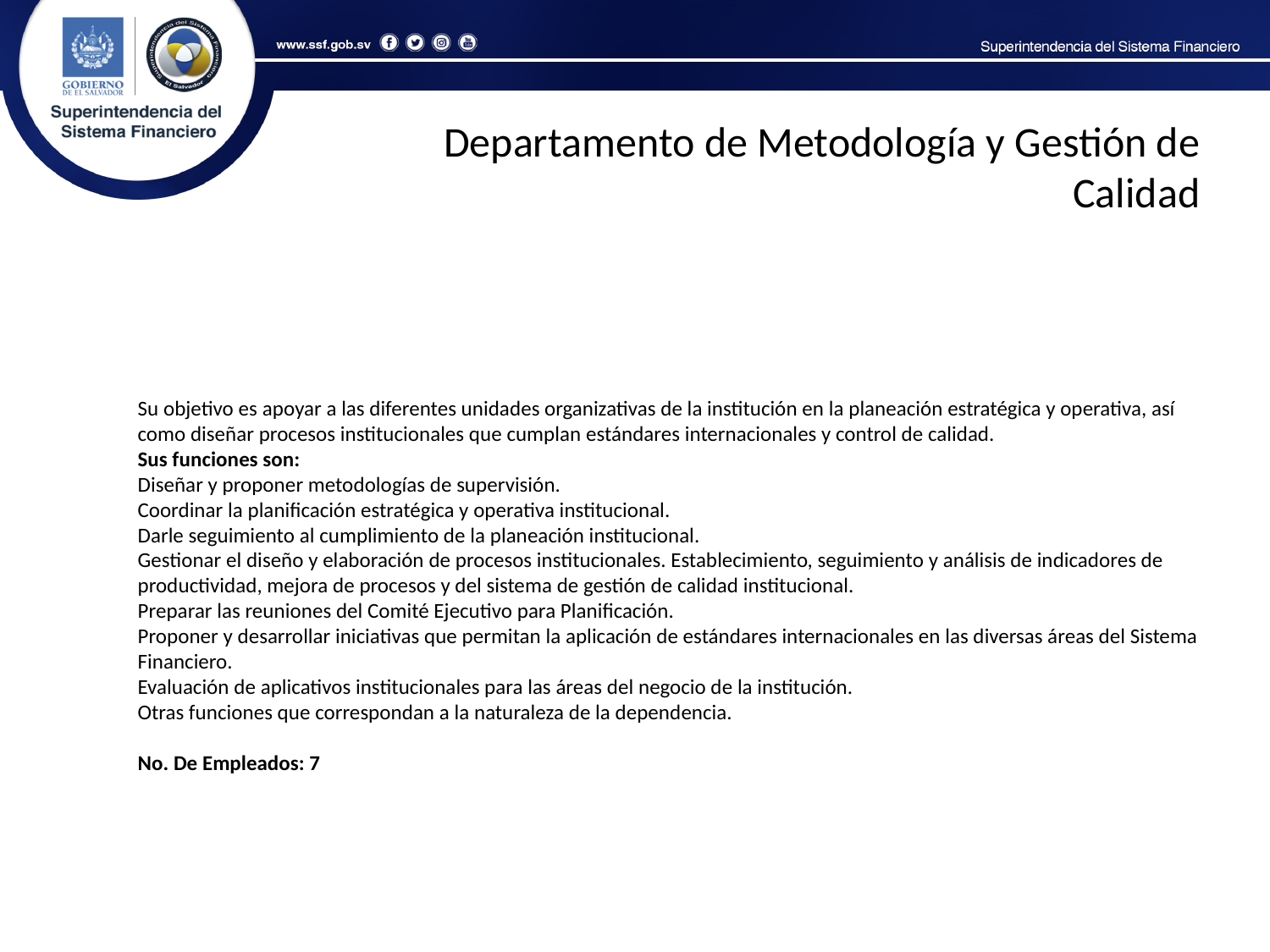

Departamento de Metodología y Gestión de Calidad

Su objetivo es apoyar a las diferentes unidades organizativas de la institución en la planeación estratégica y operativa, así como diseñar procesos institucionales que cumplan estándares internacionales y control de calidad.
Sus funciones son:
Diseñar y proponer metodologías de supervisión.
Coordinar la planificación estratégica y operativa institucional.
Darle seguimiento al cumplimiento de la planeación institucional.
Gestionar el diseño y elaboración de procesos institucionales. Establecimiento, seguimiento y análisis de indicadores de productividad, mejora de procesos y del sistema de gestión de calidad institucional.
Preparar las reuniones del Comité Ejecutivo para Planificación.
Proponer y desarrollar iniciativas que permitan la aplicación de estándares internacionales en las diversas áreas del Sistema Financiero.
Evaluación de aplicativos institucionales para las áreas del negocio de la institución.
Otras funciones que correspondan a la naturaleza de la dependencia.

No. De Empleados: 7